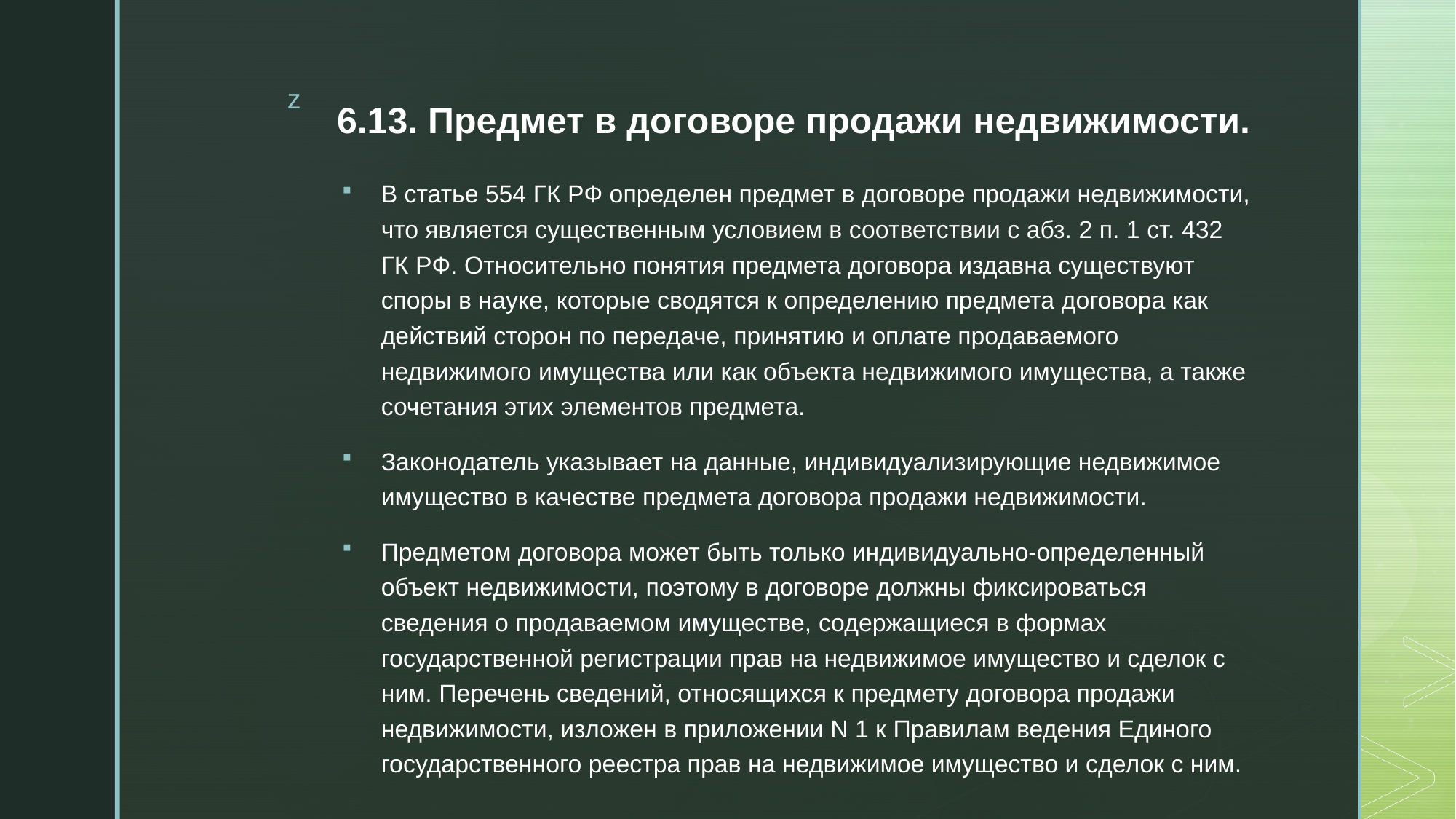

# 6.13. Предмет в договоре продажи недвижимости.
В статье 554 ГК РФ определен предмет в договоре продажи недвижимости, что является существенным условием в соответствии с абз. 2 п. 1 ст. 432 ГК РФ. Относительно понятия предмета договора издавна существуют споры в науке, которые сводятся к определению предмета договора как действий сторон по передаче, принятию и оплате продаваемого недвижимого имущества или как объекта недвижимого имущества, а также сочетания этих элементов предмета.
Законодатель указывает на данные, индивидуализирующие недвижимое имущество в качестве предмета договора продажи недвижимости.
Предметом договора может быть только индивидуально-определенный объект недвижимости, поэтому в договоре должны фиксироваться сведения о продаваемом имуществе, содержащиеся в формах государственной регистрации прав на недвижимое имущество и сделок с ним. Перечень сведений, относящихся к предмету договора продажи недвижимости, изложен в приложении N 1 к Правилам ведения Единого государственного реестра прав на недвижимое имущество и сделок с ним.